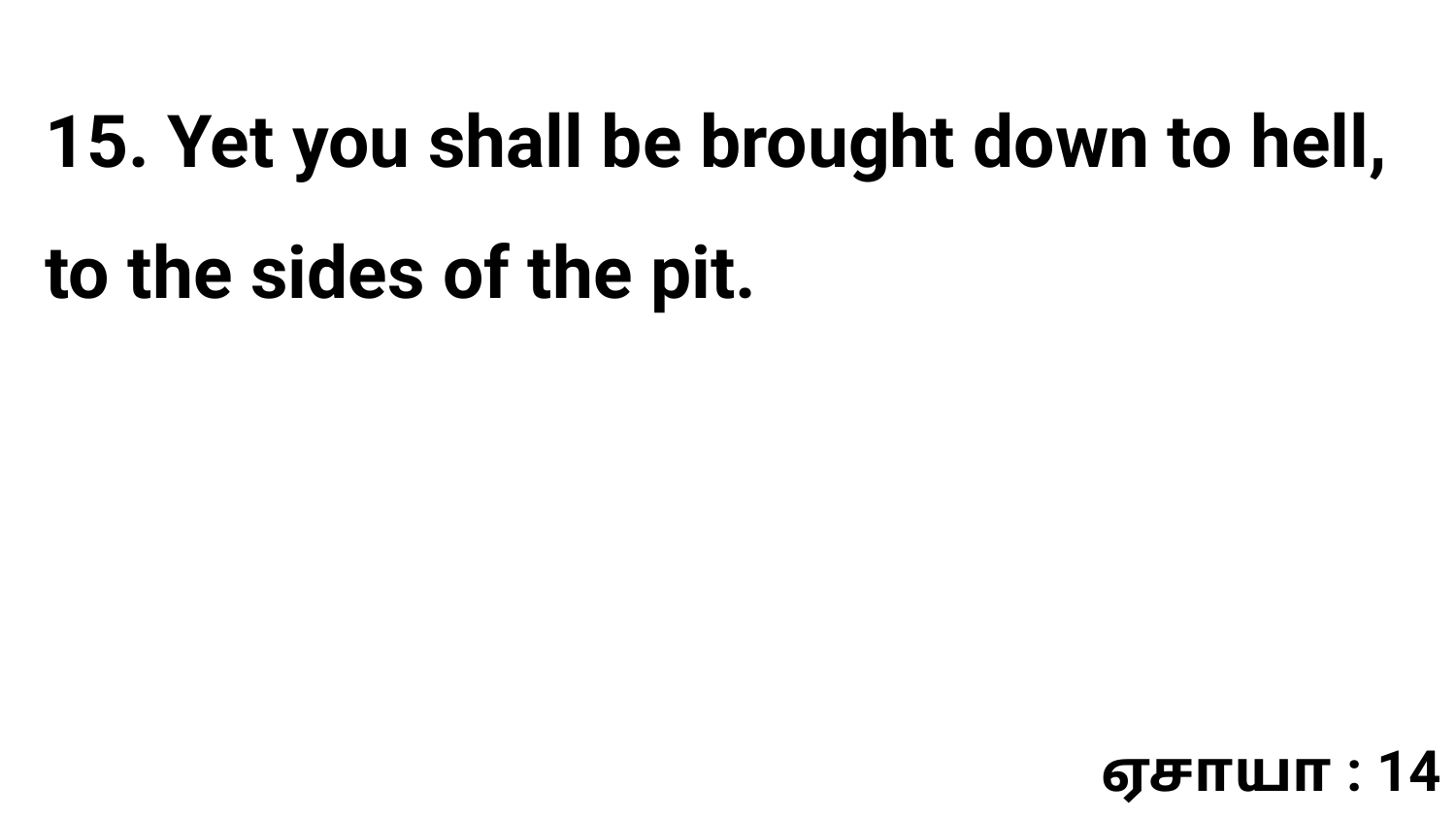

15. Yet you shall be brought down to hell, to the sides of the pit.
ஏசாயா : 14